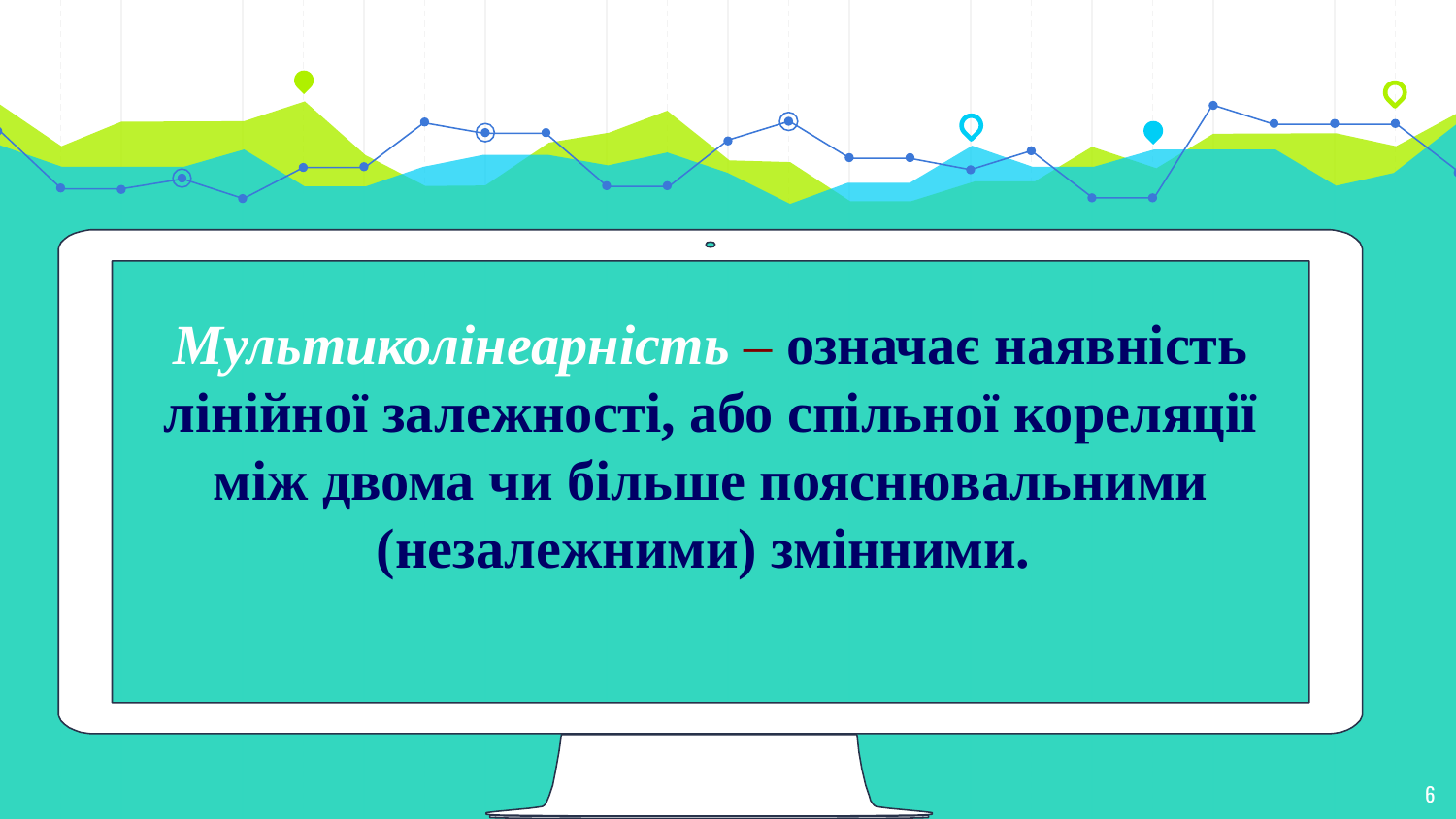

Мультиколінеарність – означає наявність лінійної залежності, або спільної кореляції між двома чи більше пояснювальними (незалежними) змінними.
6